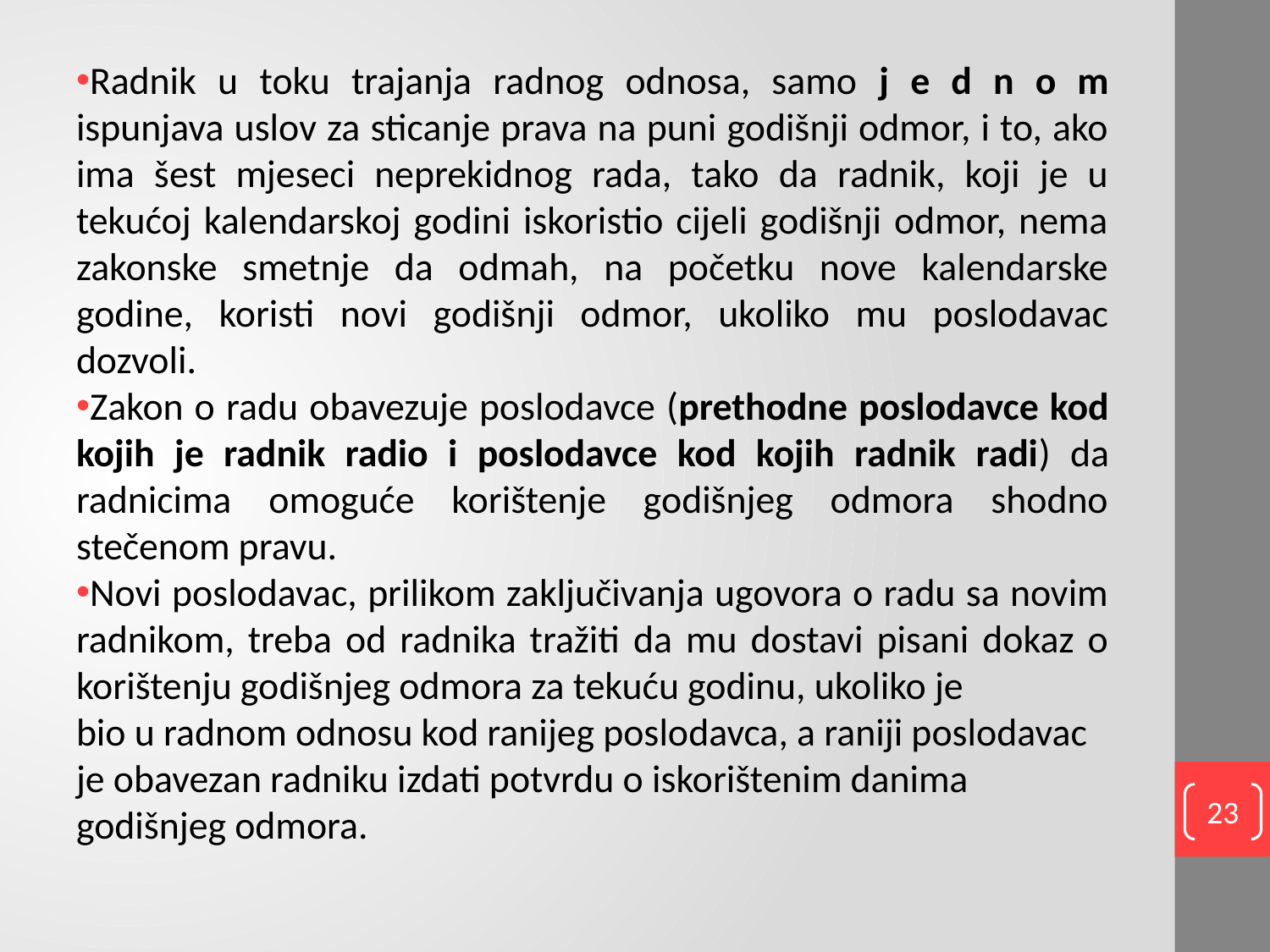

Radnik u toku trajanja radnog odnosa, samo j e d n o m ispunjava uslov za sticanje prava na puni godišnji odmor, i to, ako ima šest mjeseci neprekidnog rada, tako da radnik, koji je u tekućoj kalendarskoj godini iskoristio cijeli godišnji odmor, nema zakonske smetnje da odmah, na početku nove kalendarske godine, koristi novi godišnji odmor, ukoliko mu poslodavac dozvoli.
Zakon o radu obavezuje poslodavce (prethodne poslodavce kod kojih je radnik radio i poslodavce kod kojih radnik radi) da radnicima omoguće korištenje godišnjeg odmora shodno stečenom pravu.
Novi poslodavac, prilikom zaključivanja ugovora o radu sa novim radnikom, treba od radnika tražiti da mu dostavi pisani dokaz o korištenju godišnjeg odmora za tekuću godinu, ukoliko je
bio u radnom odnosu kod ranijeg poslodavca, a raniji poslodavac je obavezan radniku izdati potvrdu o iskorištenim danima godišnjeg odmora.

23